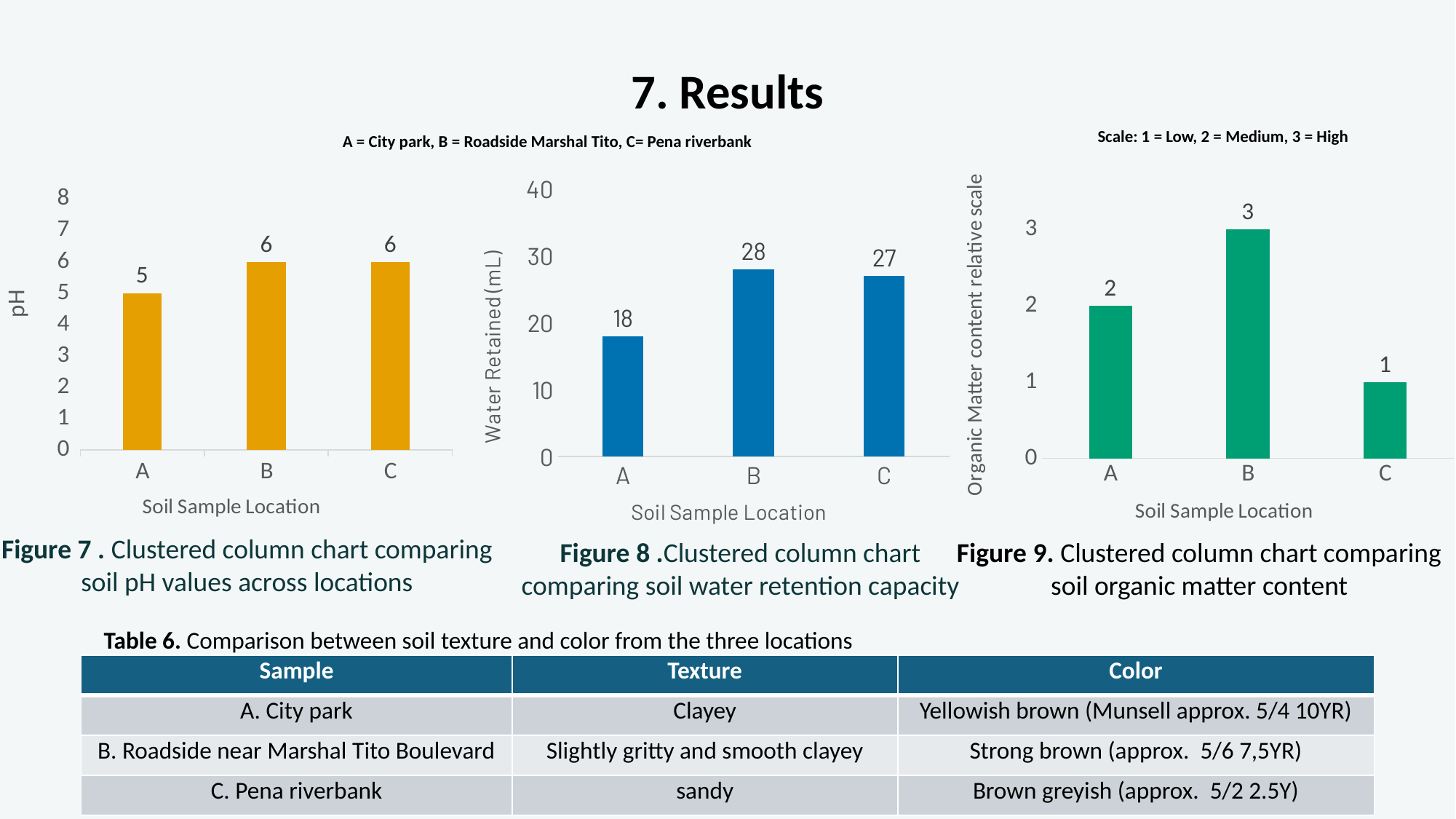

# 7. Results

### Chart

| Category | Series 1 |
|---|---|
| A | 2.0 |
| B | 3.0 |
| C | 1.0 |

### Chart

| Category | pH |
|---|---|
| A | 5.0 |
| B | 6.0 |
| C | 6.0 |
Scale: 1 = Low, 2 = Medium, 3 = High
 A = City park, B = Roadside Marshal Tito, C= Pena riverbank

### Chart

| Category | Water Retained (ml) |
|---|---|
| A | 18.0 |
| B | 28.0 |
| C | 27.0 |
Figure 7 . Clustered column chart comparing soil pH values across locations
Figure 8 .Clustered column chart comparing soil water retention capacity
Figure 9. Clustered column chart comparing soil organic matter content
Table 6. Comparison between soil texture and color from the three locations
| Sample | Texture | Color |
| --- | --- | --- |
| A. City park | Clayey | Yellowish brown (Munsell approx. 5/4 10YR) |
| B. Roadside near Marshal Tito Boulevard | Slightly gritty and smooth clayey | Strong brown (approx. 5/6 7,5YR) |
| C. Pena riverbank | sandy | Brown greyish (approx. 5/2 2.5Y) |